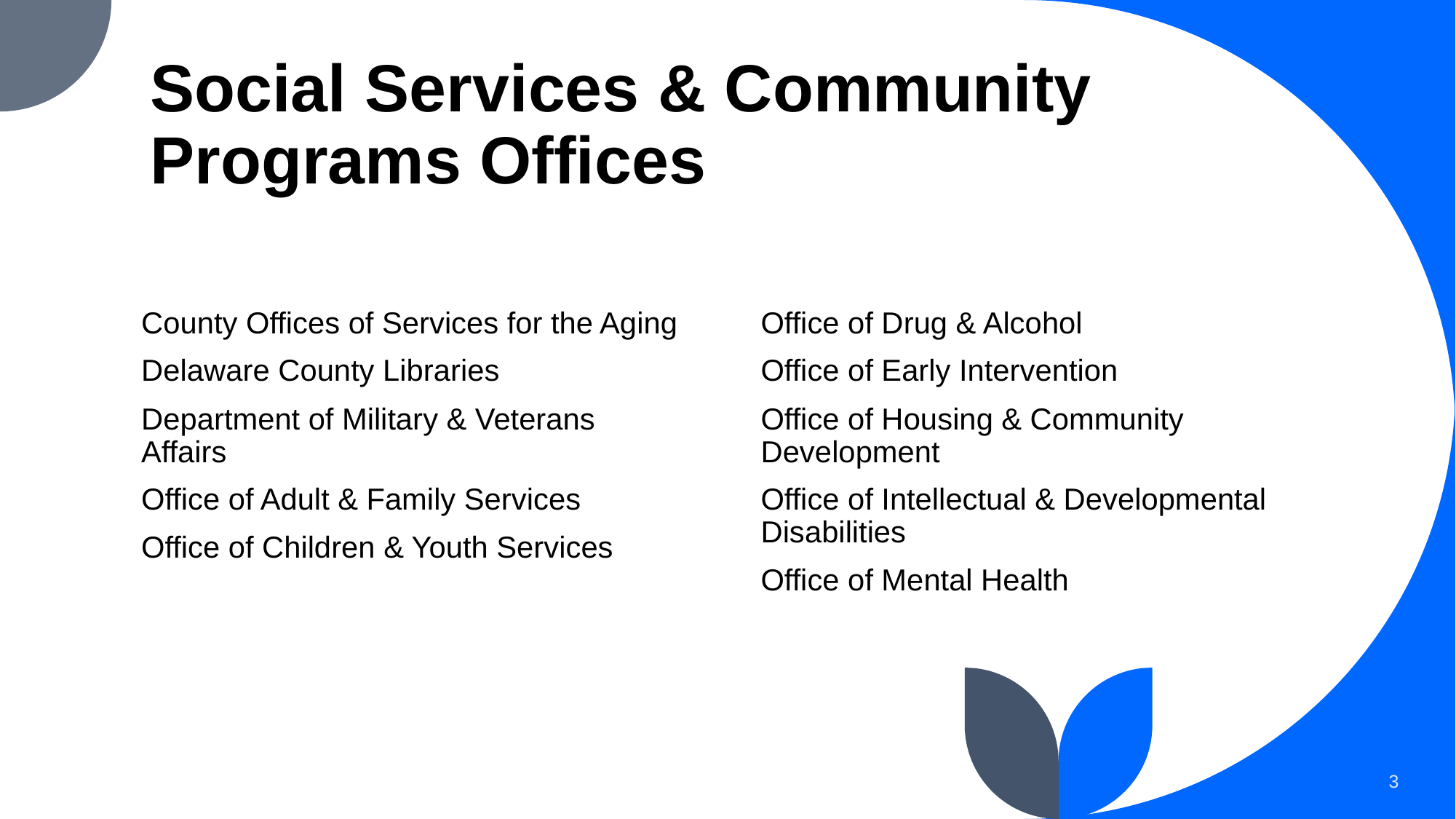

# Social Services & Community Programs Offices

County Offices of Services for the Aging
Delaware County Libraries
Department of Military & Veterans Affairs
Office of Adult & Family Services
Office of Children & Youth Services

Office of Drug & Alcohol
Office of Early Intervention
Office of Housing & Community Development
Office of Intellectual & Developmental Disabilities
Office of Mental Health

3